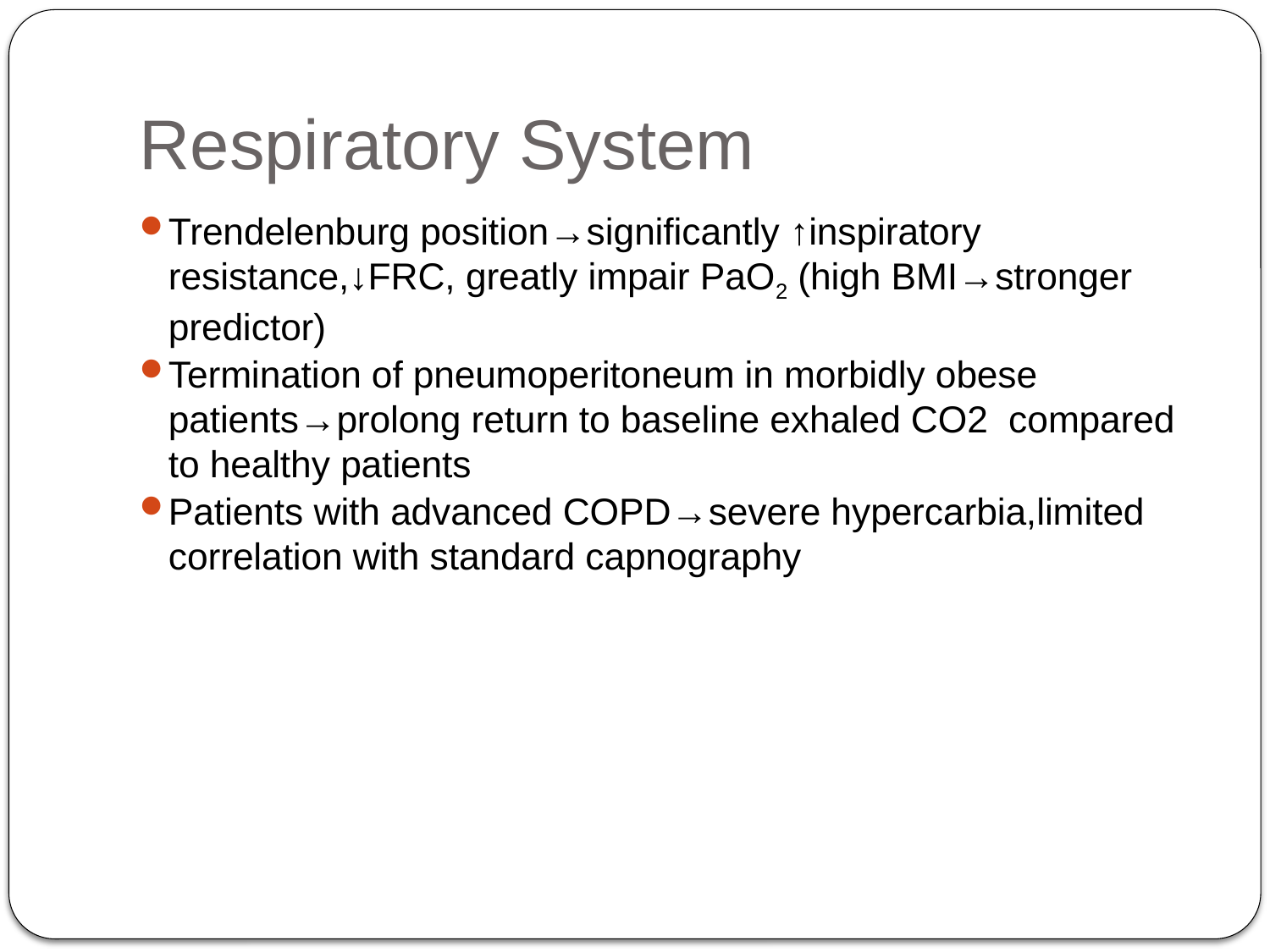

# Respiratory System
Trendelenburg position→significantly ↑inspiratory resistance,↓FRC, greatly impair PaO2 (high BMI→stronger predictor)
Termination of pneumoperitoneum in morbidly obese patients→prolong return to baseline exhaled CO2  compared to healthy patients
Patients with advanced COPD→severe hypercarbia,limited correlation with standard capnography